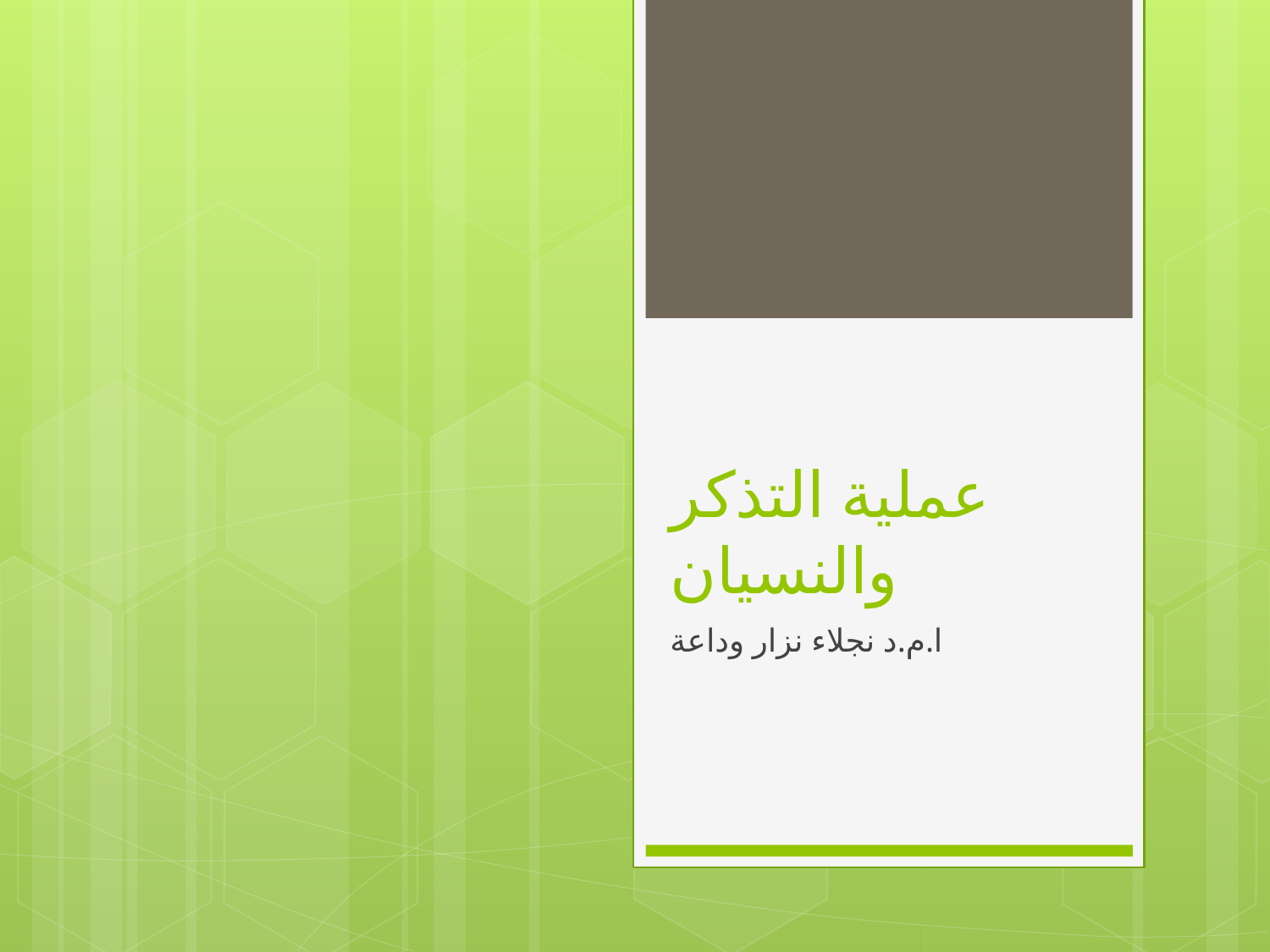

# عملية التذكر والنسيان
ا.م.د نجلاء نزار وداعة